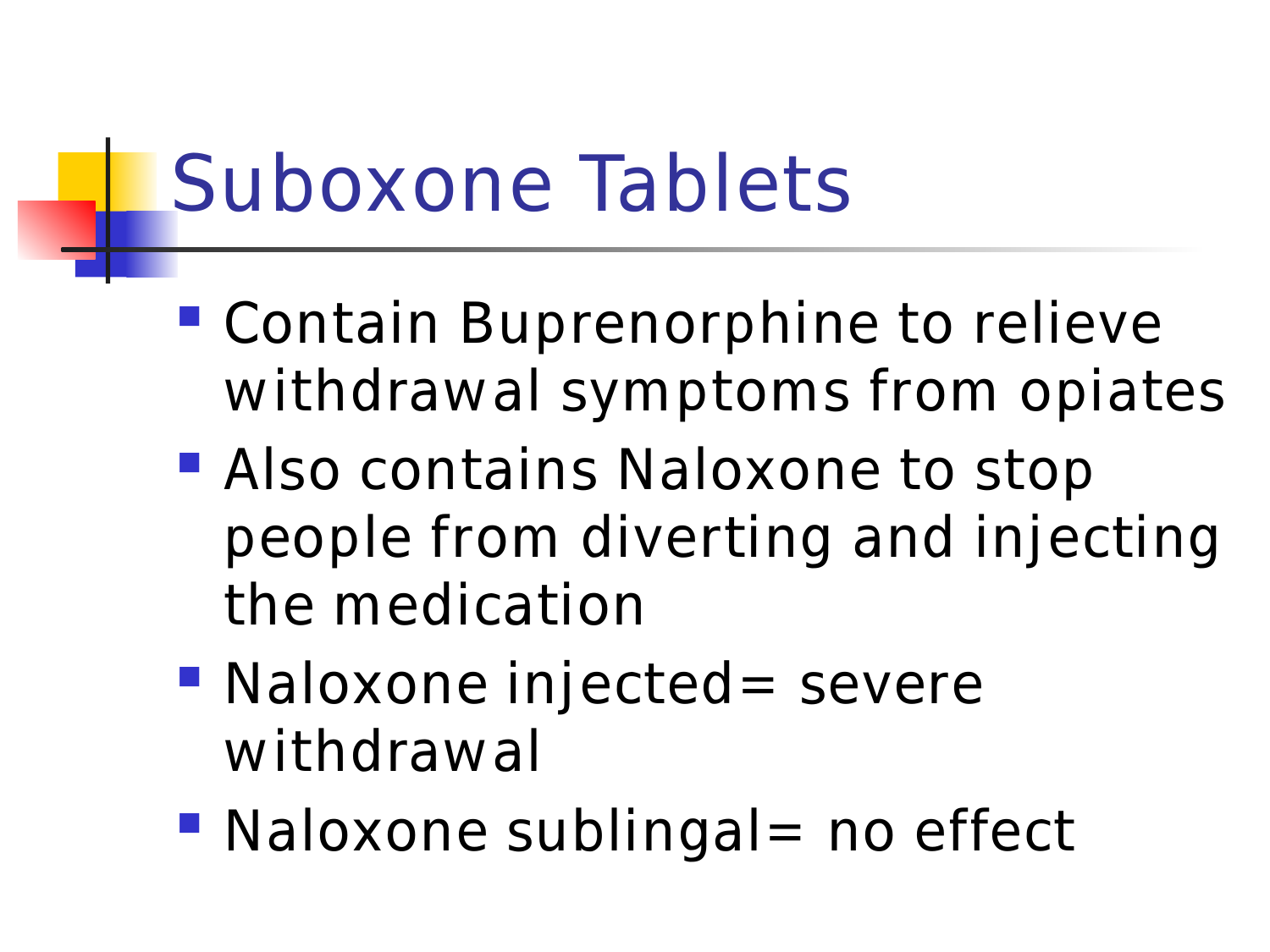

# Suboxone Tablets
Contain Buprenorphine to relieve withdrawal symptoms from opiates
Also contains Naloxone to stop people from diverting and injecting the medication
Naloxone injected= severe withdrawal
Naloxone sublingal= no effect